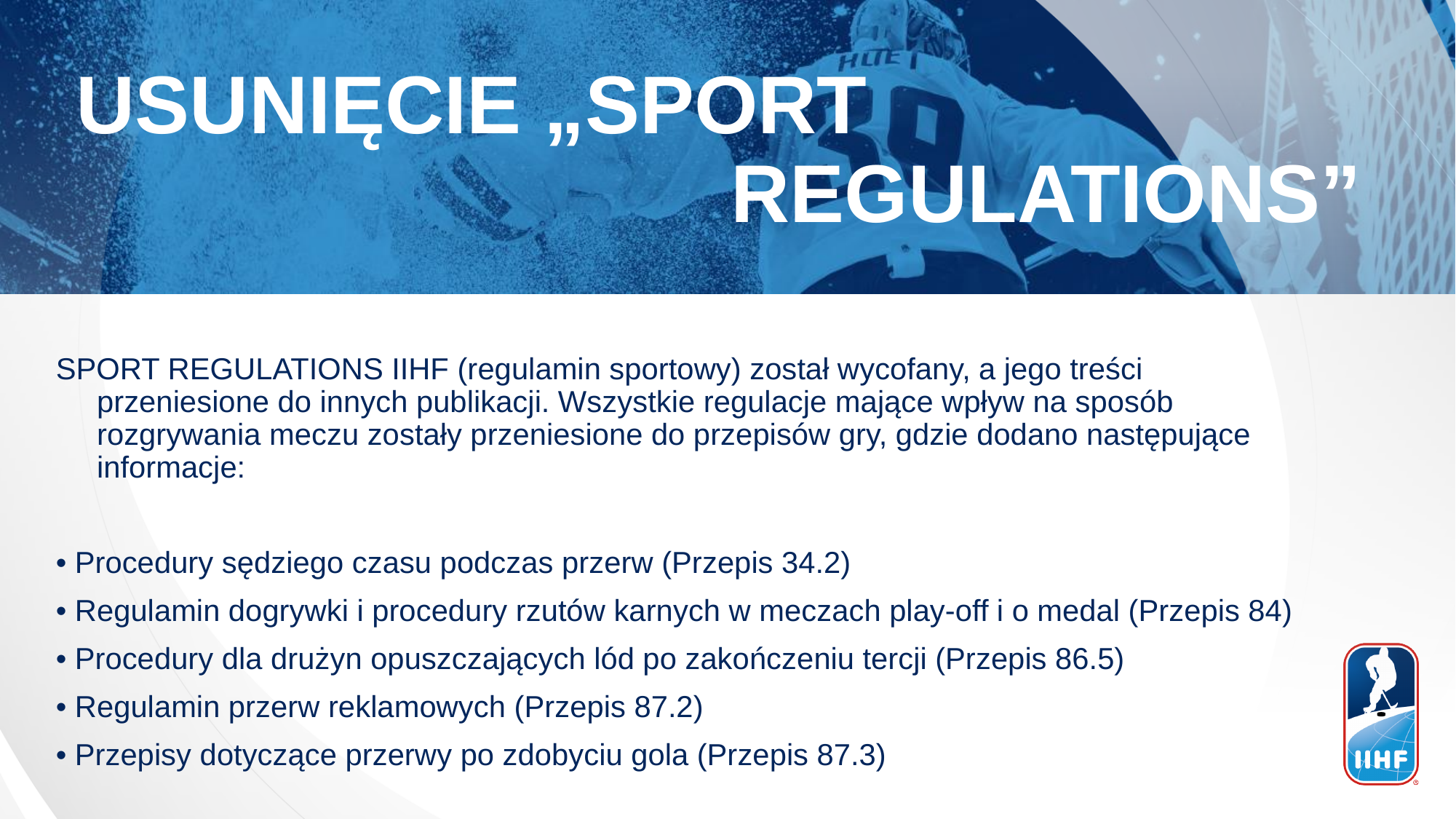

USUNIĘCIE „SPORT 				    							REGULATIONS”
SPORT REGULATIONS IIHF (regulamin sportowy) został wycofany, a jego treści przeniesione do innych publikacji. Wszystkie regulacje mające wpływ na sposób rozgrywania meczu zostały przeniesione do przepisów gry, gdzie dodano następujące informacje:

• Procedury sędziego czasu podczas przerw (Przepis 34.2)
• Regulamin dogrywki i procedury rzutów karnych w meczach play-off i o medal (Przepis 84)
• Procedury dla drużyn opuszczających lód po zakończeniu tercji (Przepis 86.5)
• Regulamin przerw reklamowych (Przepis 87.2)
• Przepisy dotyczące przerwy po zdobyciu gola (Przepis 87.3)